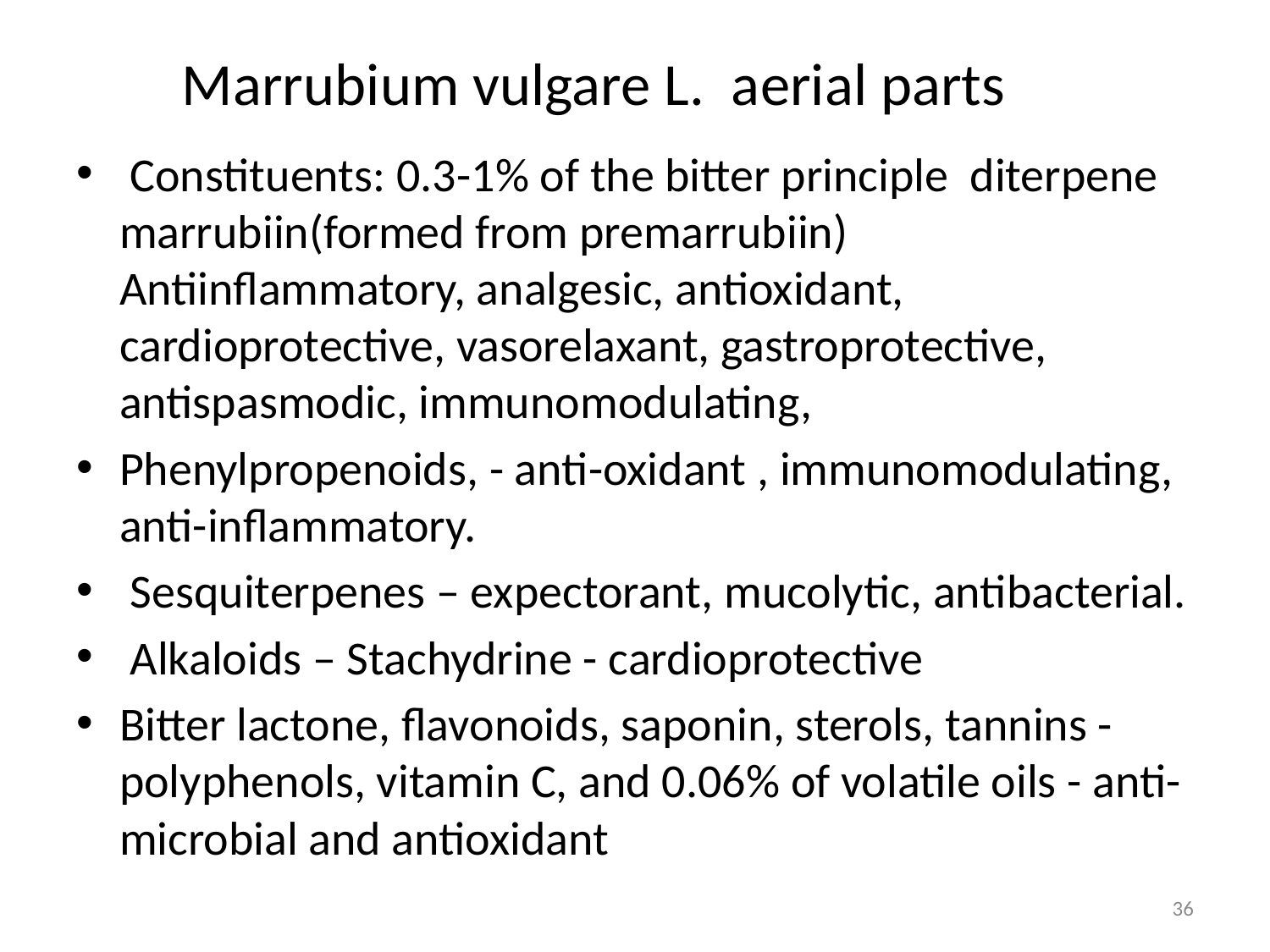

# Marrubium vulgare L.  aerial parts
 Constituents: 0.3-1% of the bitter principle  diterpene marrubiin(formed from premarrubiin) Antiinflammatory, analgesic, antioxidant, cardioprotective, vasorelaxant, gastroprotective, antispasmodic, immunomodulating,
Phenylpropenoids, - anti-oxidant , immunomodulating, anti-inflammatory.
 Sesquiterpenes – expectorant, mucolytic, antibacterial.
 Alkaloids – Stachydrine - cardioprotective
Bitter lactone, flavonoids, saponin, sterols, tannins - polyphenols, vitamin C, and 0.06% of volatile oils - anti-microbial and antioxidant

36